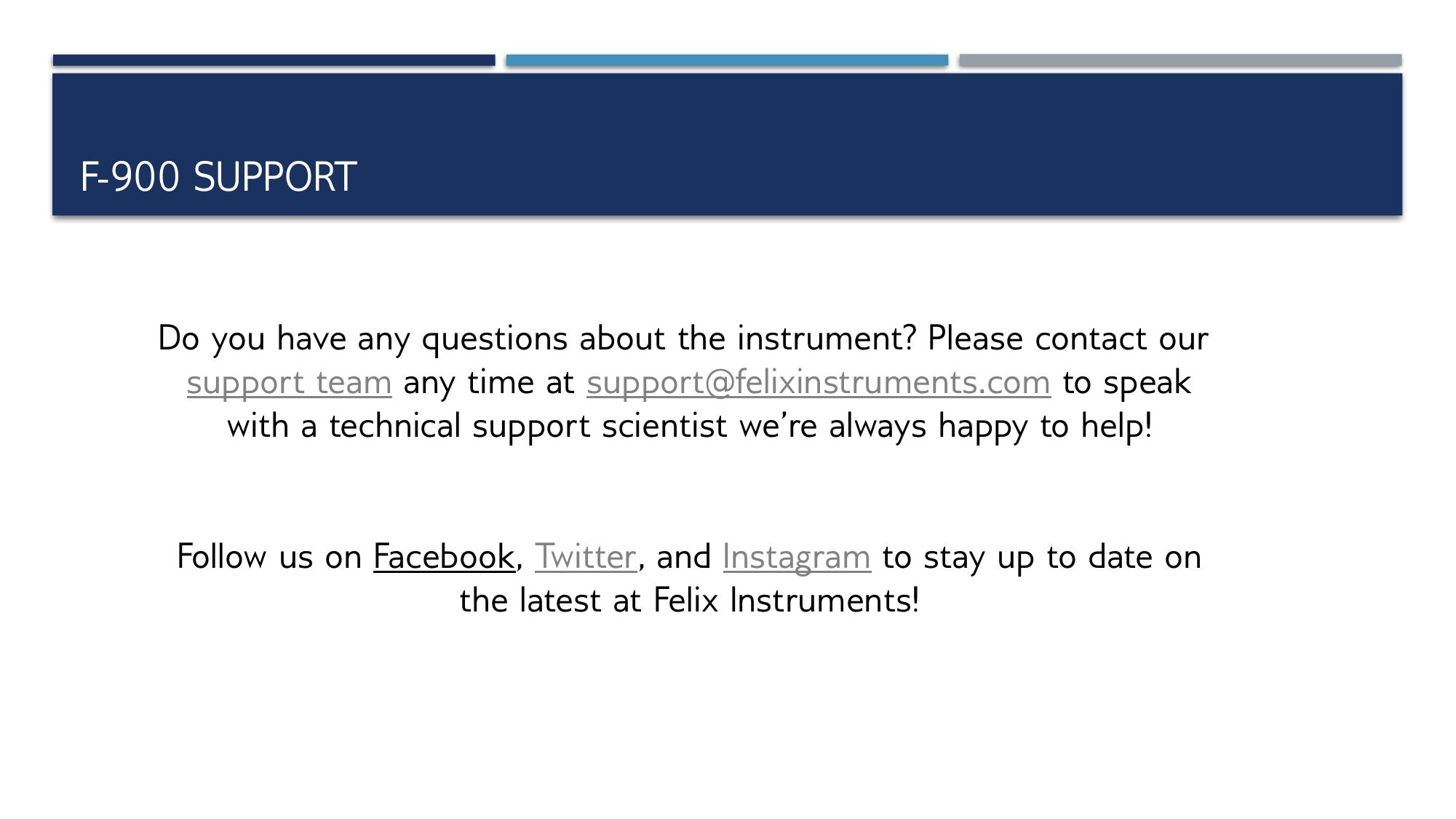

# F-900 Support
Do you have any questions about the instrument? Please contact our support team any time at support@felixinstruments.com to speak with a technical support scientist we’re always happy to help!

Follow us on Facebook, Twitter, and Instagram to stay up to date on the latest at Felix Instruments!